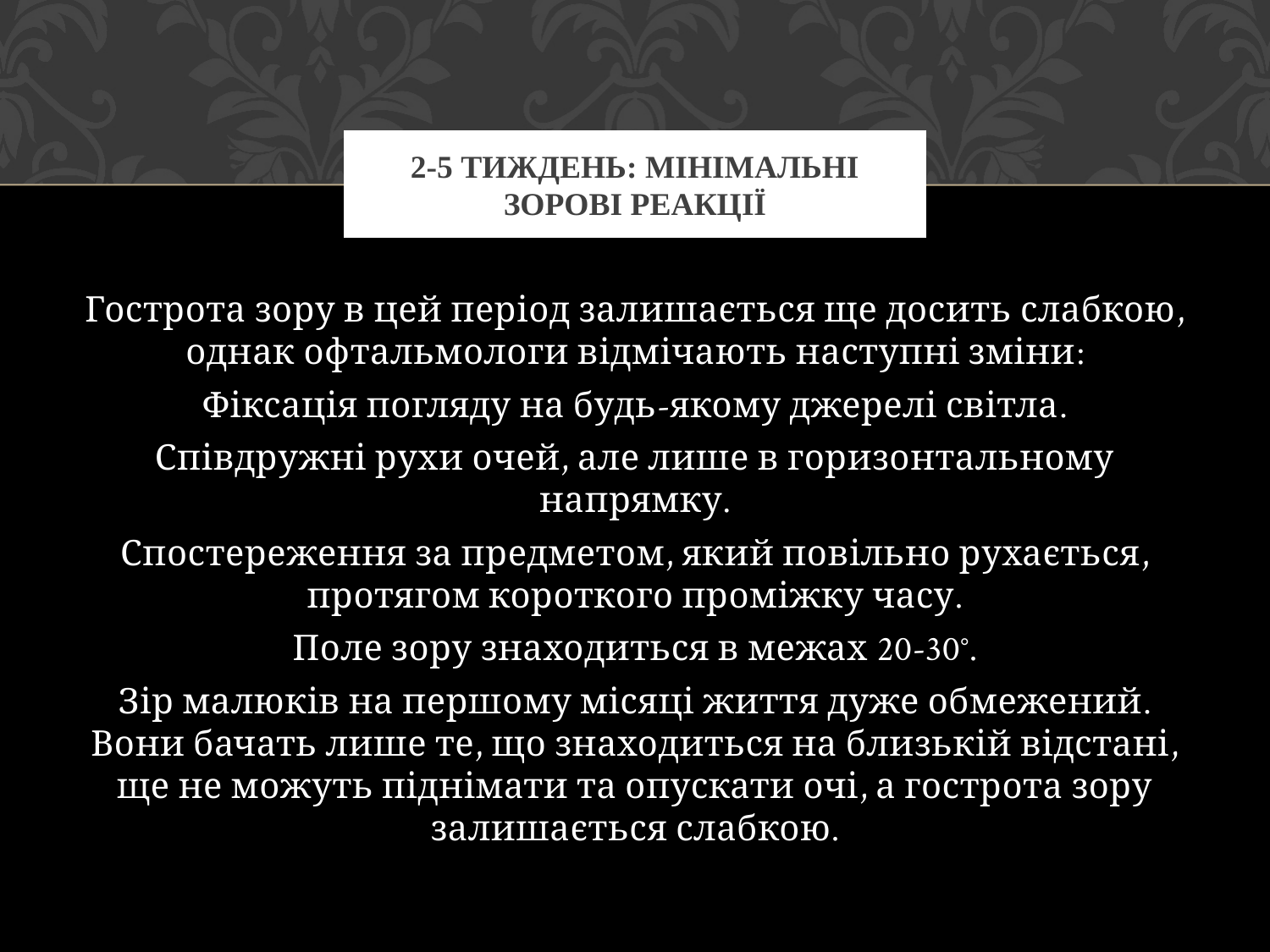

# 2-5 тиждень: мінімальні зорові реакції
Гострота зору в цей період залишається ще досить слабкою, однак офтальмологи відмічають наступні зміни:
Фіксація погляду на будь-якому джерелі світла.
Співдружні рухи очей, але лише в горизонтальному напрямку.
Спостереження за предметом, який повільно рухається, протягом короткого проміжку часу.
Поле зору знаходиться в межах 20-30°.
Зір малюків на першому місяці життя дуже обмежений. Вони бачать лише те, що знаходиться на близькій відстані, ще не можуть піднімати та опускати очі, а гострота зору залишається слабкою.